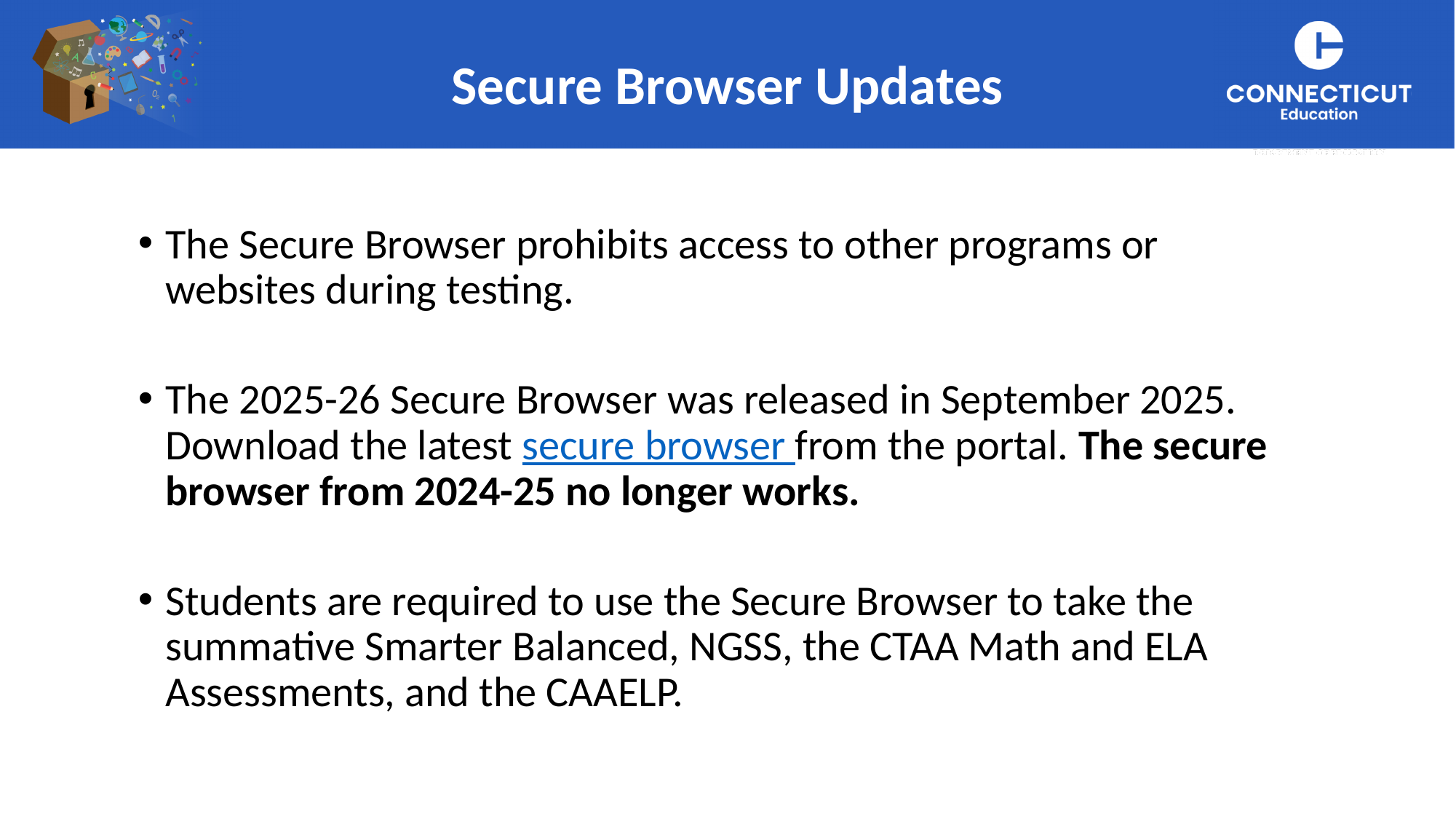

Secure Browser Updates
The Secure Browser prohibits access to other programs or websites during testing.

The 2025-26 Secure Browser was released in September 2025. Download the latest secure browser from the portal. The secure browser from 2024-25 no longer works.

Students are required to use the Secure Browser to take the summative Smarter Balanced, NGSS, the CTAA Math and ELA Assessments, and the CAAELP.